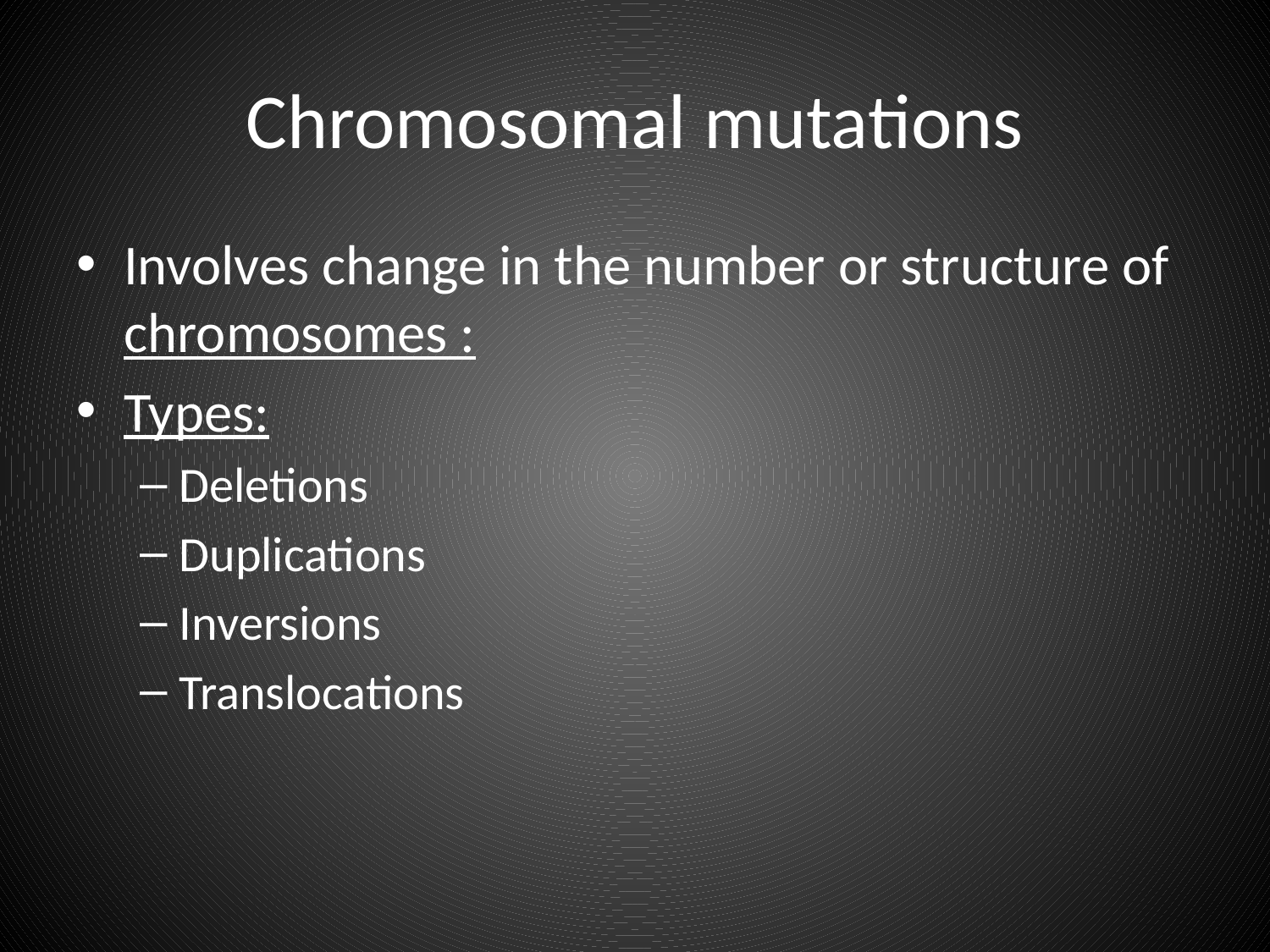

# Chromosomal mutations
Involves change in the number or structure of chromosomes :
Types:
Deletions
Duplications
Inversions
Translocations